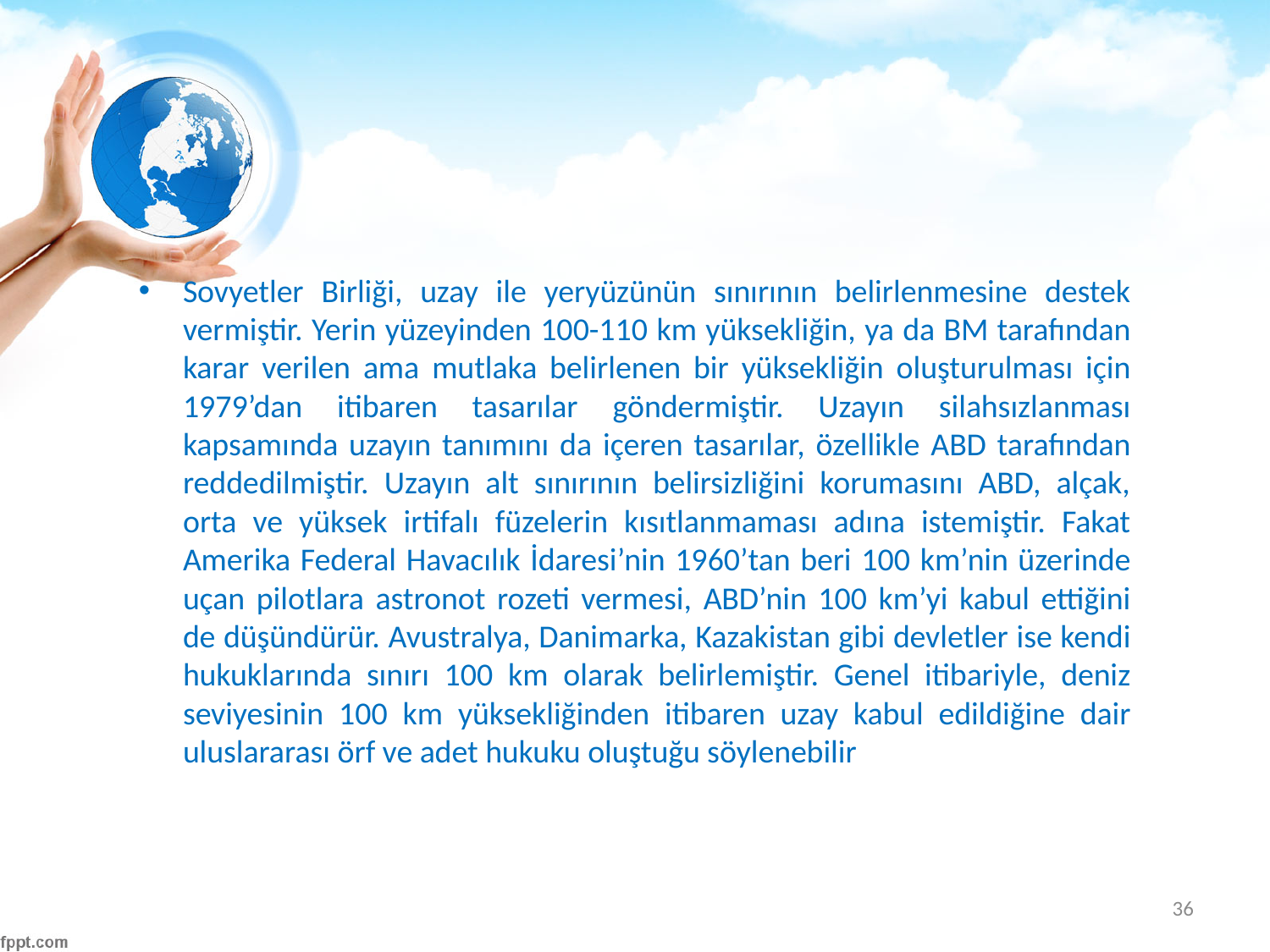

#
Sovyetler Birliği, uzay ile yeryüzünün sınırının belirlenmesine destek vermiştir. Yerin yüzeyinden 100-110 km yüksekliğin, ya da BM tarafından karar verilen ama mutlaka belirlenen bir yüksekliğin oluşturulması için 1979’dan itibaren tasarılar göndermiştir. Uzayın silahsızlanması kapsamında uzayın tanımını da içeren tasarılar, özellikle ABD tarafından reddedilmiştir. Uzayın alt sınırının belirsizliğini korumasını ABD, alçak, orta ve yüksek irtifalı füzelerin kısıtlanmaması adına istemiştir. Fakat Amerika Federal Havacılık İdaresi’nin 1960’tan beri 100 km’nin üzerinde uçan pilotlara astronot rozeti vermesi, ABD’nin 100 km’yi kabul ettiğini de düşündürür. Avustralya, Danimarka, Kazakistan gibi devletler ise kendi hukuklarında sınırı 100 km olarak belirlemiştir. Genel itibariyle, deniz seviyesinin 100 km yüksekliğinden itibaren uzay kabul edildiğine dair uluslararası örf ve adet hukuku oluştuğu söylenebilir
36